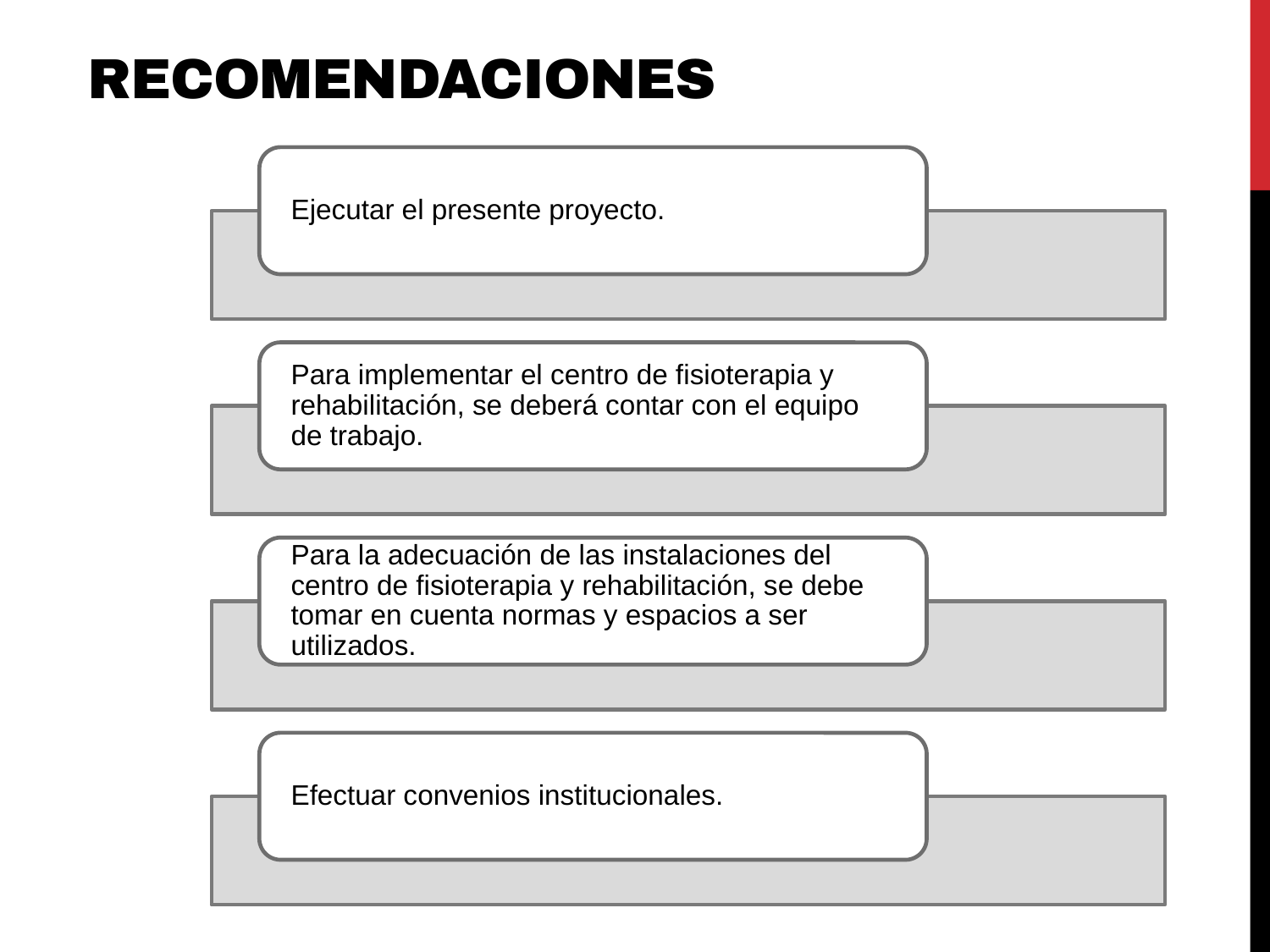

# recomendaciones
Ejecutar el presente proyecto.
Para implementar el centro de fisioterapia y rehabilitación, se deberá contar con el equipo de trabajo.
Para la adecuación de las instalaciones del centro de fisioterapia y rehabilitación, se debe tomar en cuenta normas y espacios a ser utilizados.
Efectuar convenios institucionales.